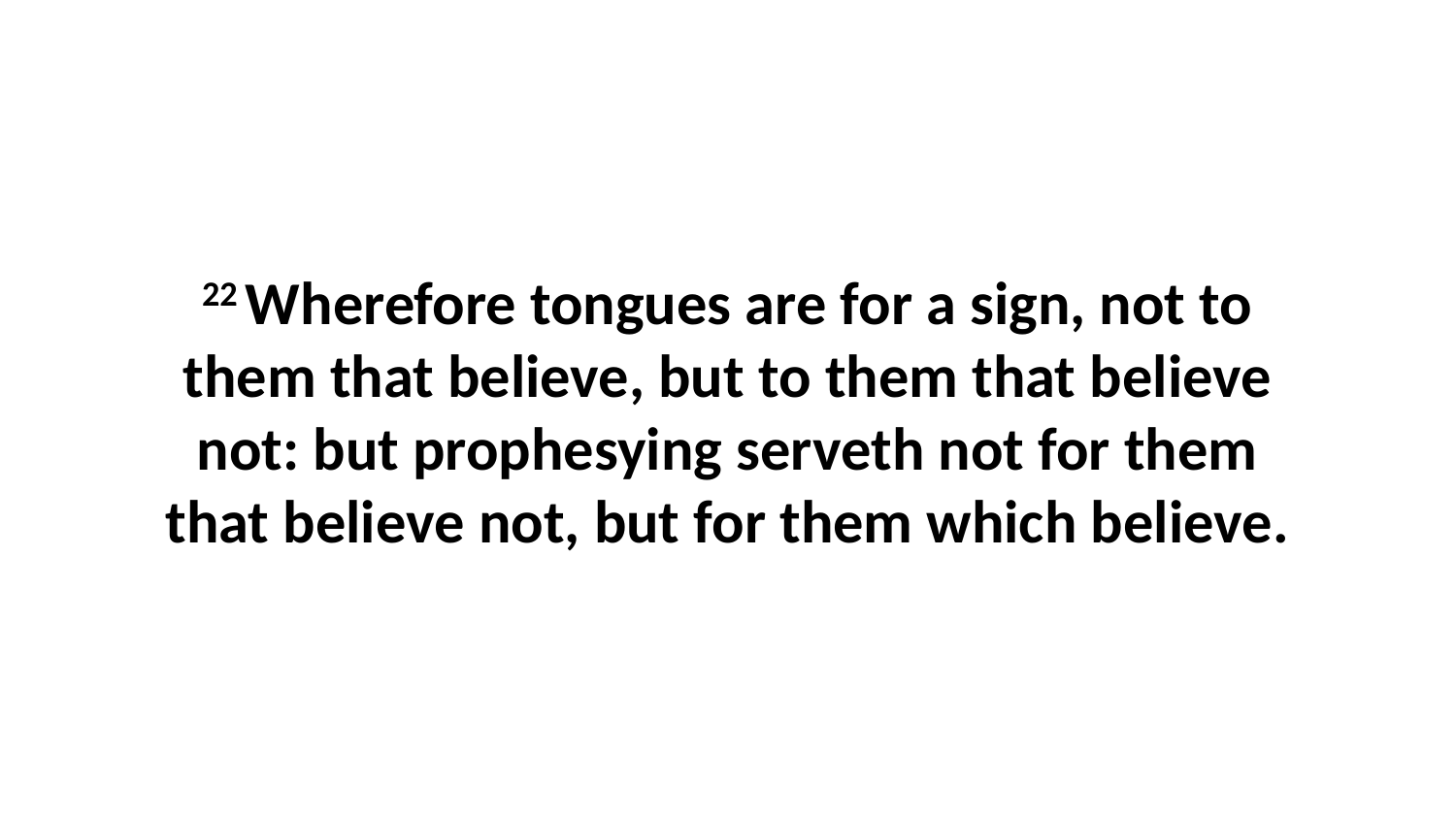

22 Wherefore tongues are for a sign, not to them that believe, but to them that believe not: but prophesying serveth not for them that believe not, but for them which believe.